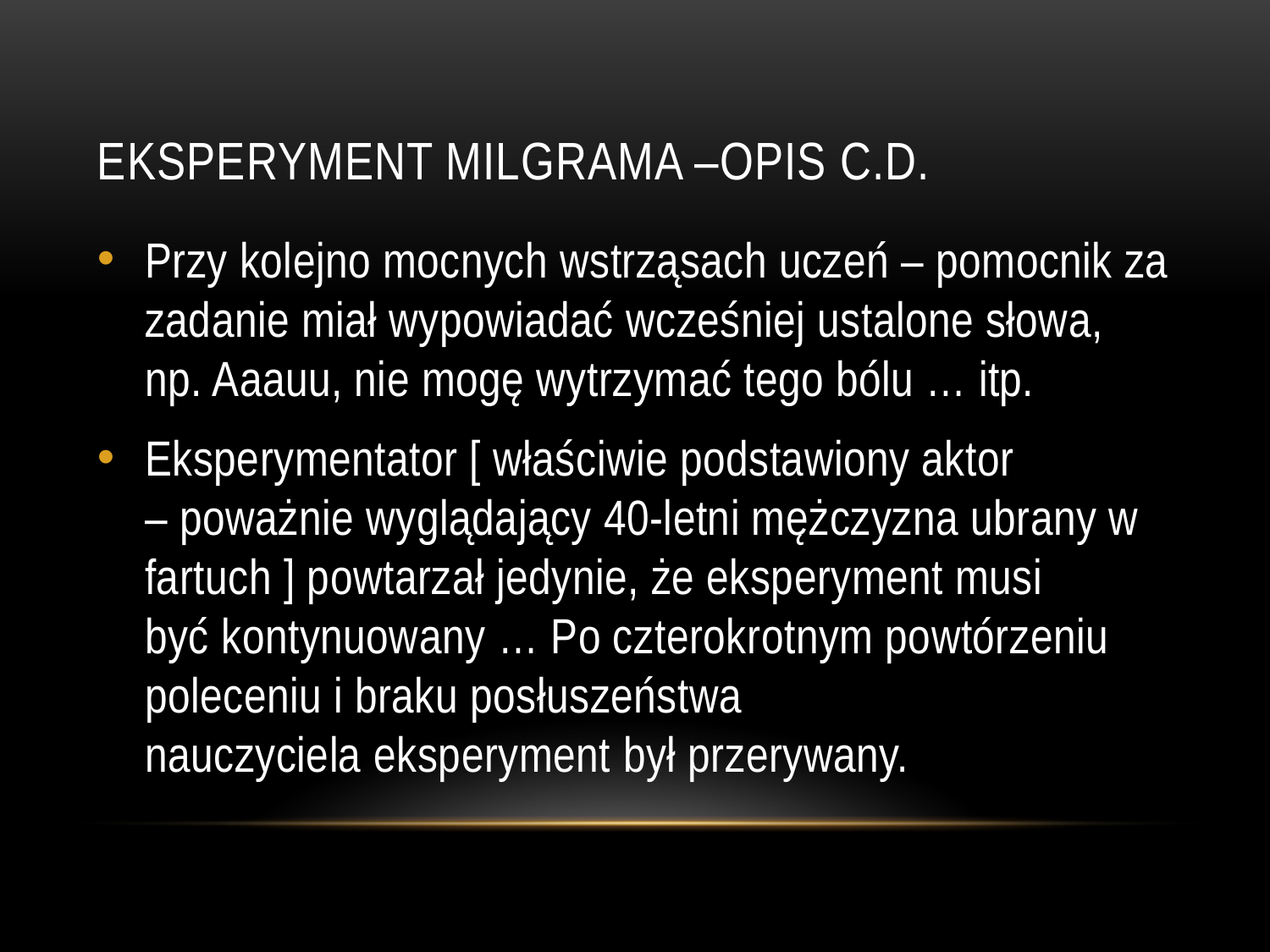

# Eksperyment Milgrama –opis c.d.
Przy kolejno mocnych wstrząsach uczeń – pomocnik za zadanie miał wypowiadać wcześniej ustalone słowa, np. Aaauu, nie mogę wytrzymać tego bólu … itp.
Eksperymentator [ właściwie podstawiony aktor – poważnie wyglądający 40-letni mężczyzna ubrany w fartuch ] powtarzał jedynie, że eksperyment musi być kontynuowany … Po czterokrotnym powtórzeniu poleceniu i braku posłuszeństwa nauczyciela eksperyment był przerywany.